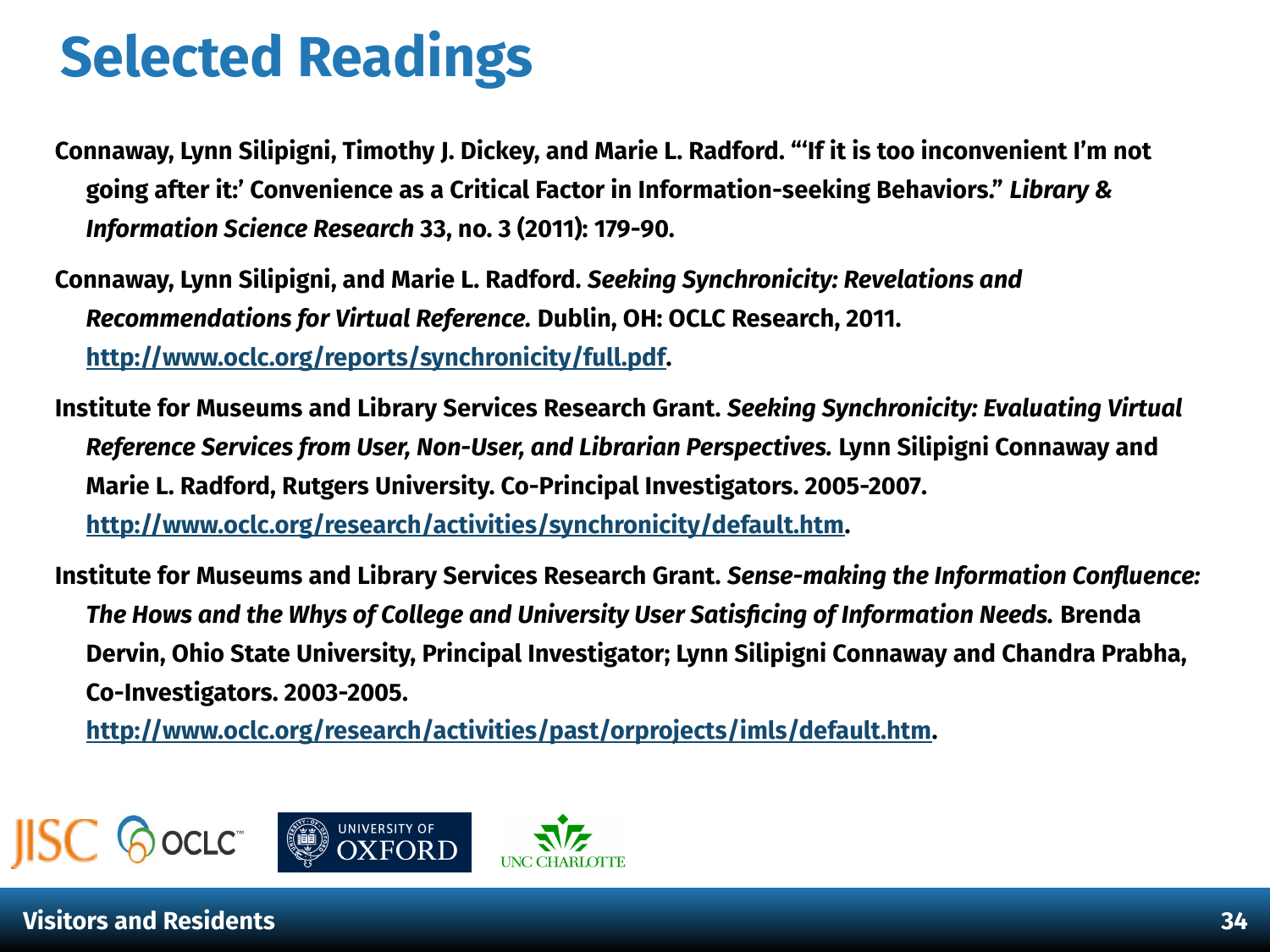

# Selected Readings
Connaway, Lynn Silipigni, Timothy J. Dickey, and Marie L. Radford. “‘If it is too inconvenient I’m not going after it:’ Convenience as a Critical Factor in Information-seeking Behaviors.” Library & Information Science Research 33, no. 3 (2011): 179-90.
Connaway, Lynn Silipigni, and Marie L. Radford. Seeking Synchronicity: Revelations and Recommendations for Virtual Reference. Dublin, OH: OCLC Research, 2011. http://www.oclc.org/reports/synchronicity/full.pdf.
Institute for Museums and Library Services Research Grant. Seeking Synchronicity: Evaluating Virtual Reference Services from User, Non-User, and Librarian Perspectives. Lynn Silipigni Connaway and Marie L. Radford, Rutgers University. Co-Principal Investigators. 2005-2007.   http://www.oclc.org/research/activities/synchronicity/default.htm.
Institute for Museums and Library Services Research Grant. Sense-making the Information Confluence: The Hows and the Whys of College and University User Satisficing of Information Needs. Brenda Dervin, Ohio State University, Principal Investigator; Lynn Silipigni Connaway and Chandra Prabha, Co-Investigators. 2003-2005. http://www.oclc.org/research/activities/past/orprojects/imls/default.htm.